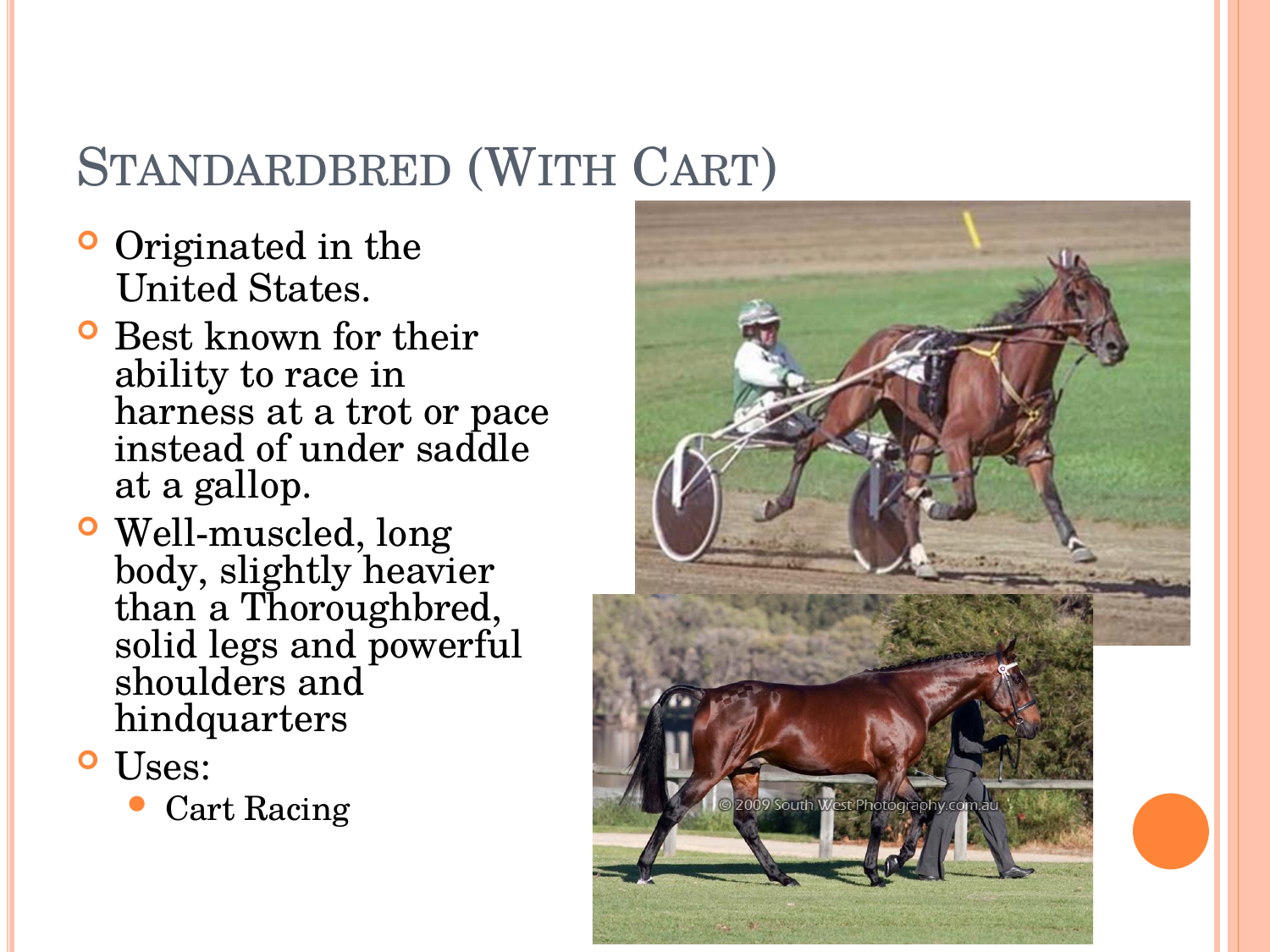

# STANDARDBRED (WITH CART)

Originated in the
United States.
Best known for their ability to race in harness at a trot or pace instead of under saddle at a gallop.
Well-muscled, long body, slightly heavier than a Thoroughbred, solid legs and powerful shoulders and hindquarters
Uses:
Cart Racing